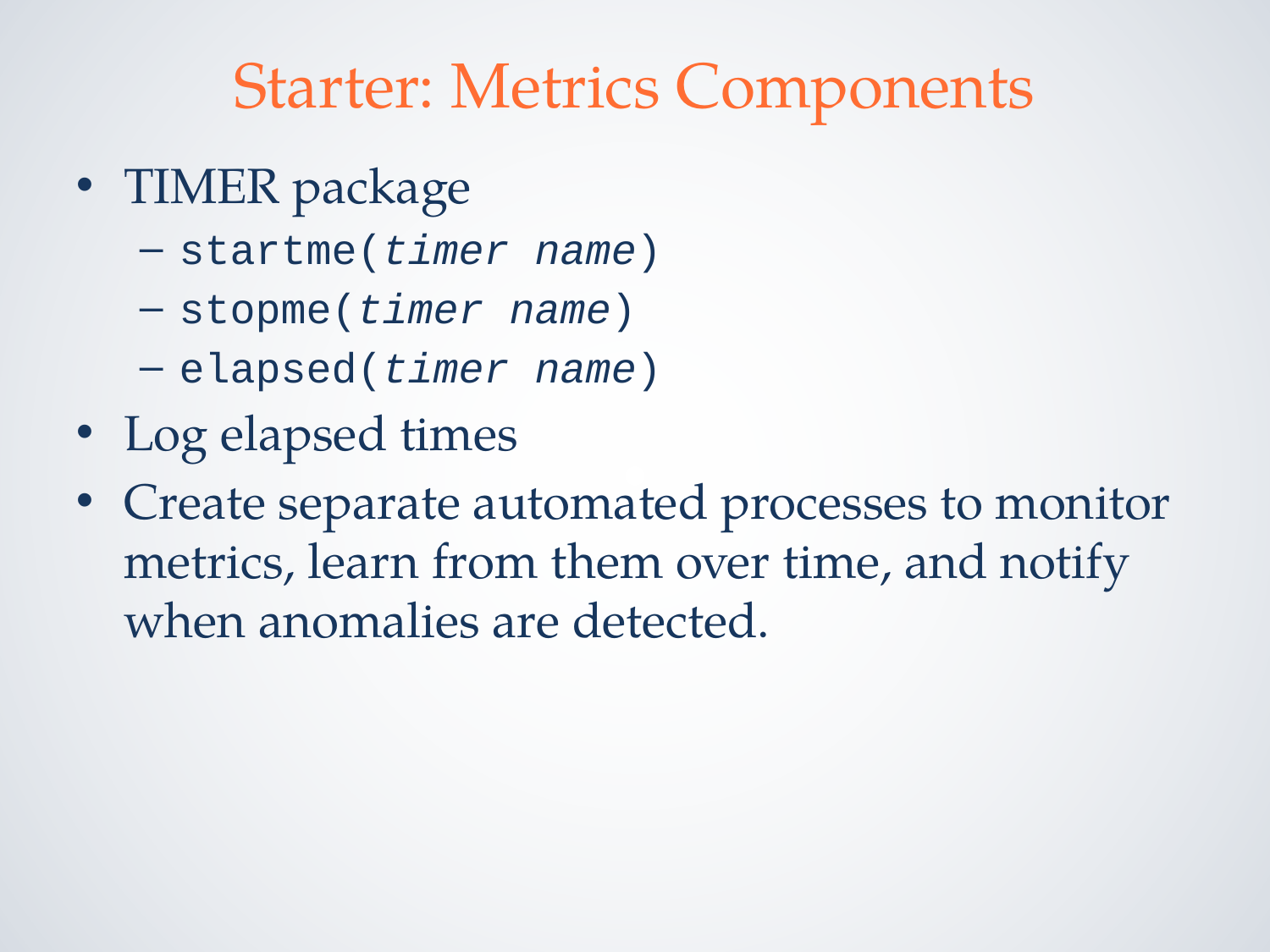

# Starter: Metrics Components
TIMER package
startme(timer name)
stopme(timer name)
elapsed(timer name)
Log elapsed times
Create separate automated processes to monitor metrics, learn from them over time, and notify when anomalies are detected.